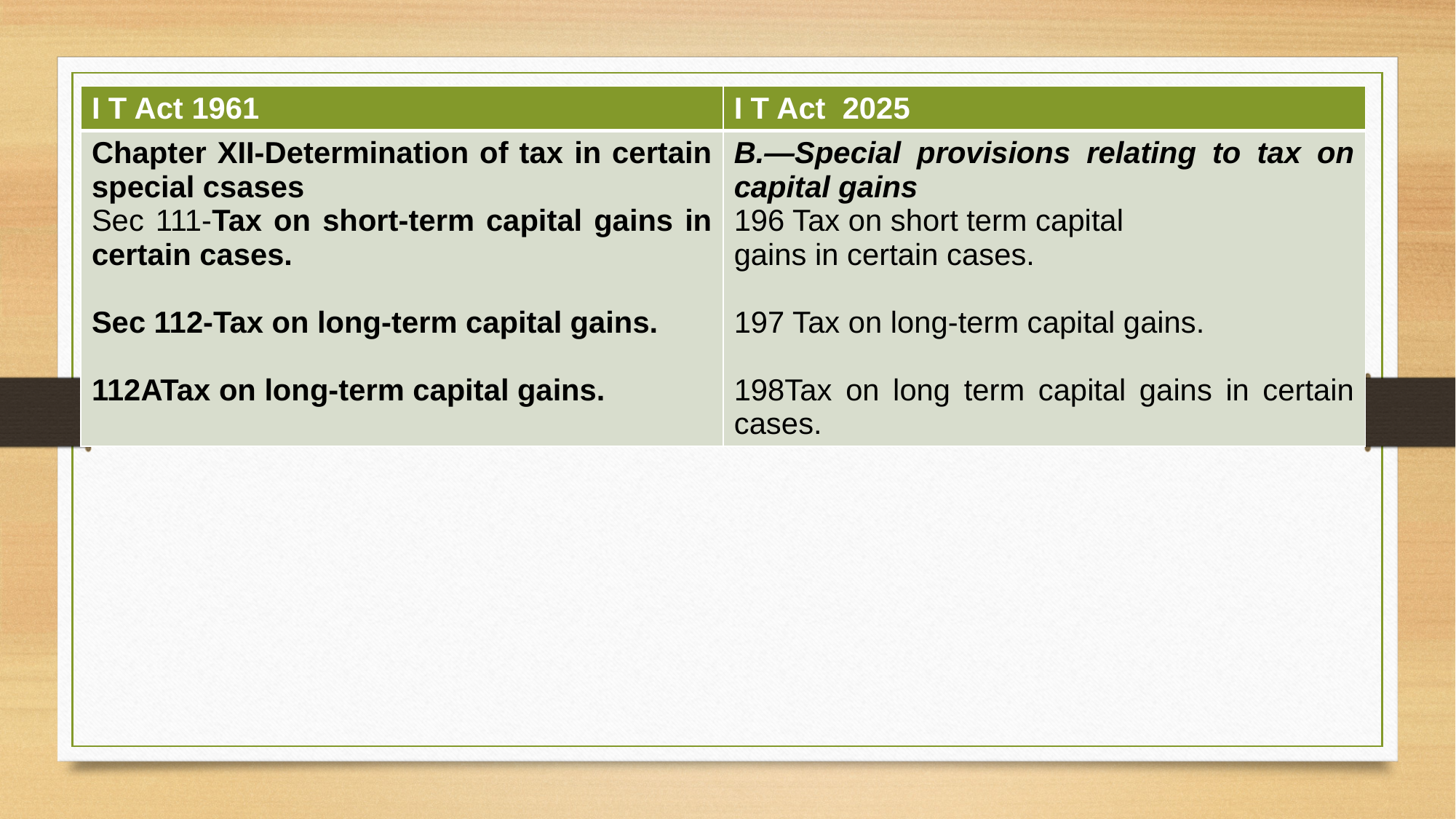

| I T Act 1961 | I T Act 2025 |
| --- | --- |
| Chapter XII-Determination of tax in certain special csases Sec 111-Tax on short-term capital gains in certain cases. Sec 112-Tax on long-term capital gains. 112ATax on long-term capital gains. | B.—Special provisions relating to tax on capital gains 196 Tax on short term capital gains in certain cases. 197 Tax on long-term capital gains. 198Tax on long term capital gains in certain cases. |